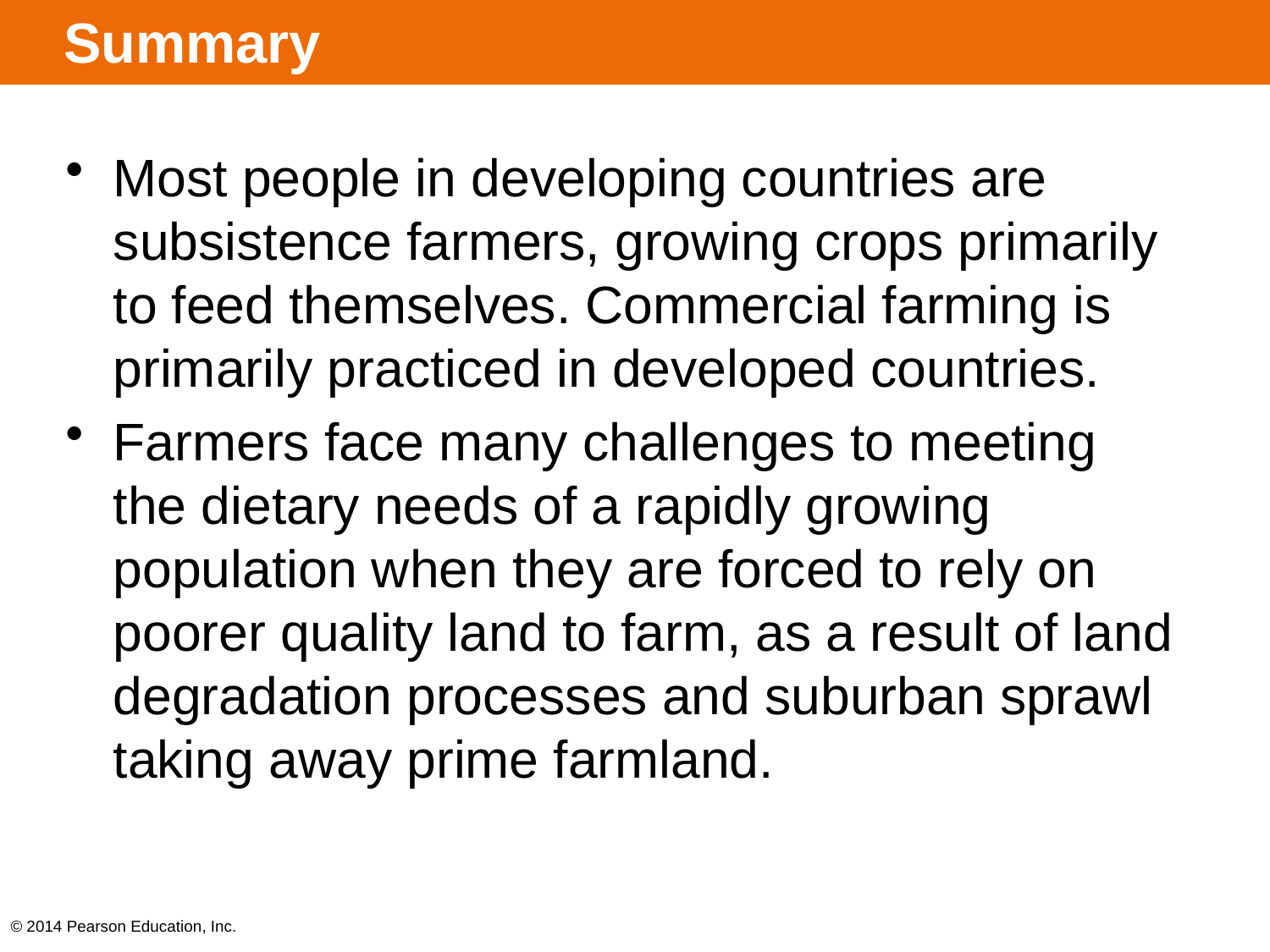

# Summary
Most people in developing countries are subsistence farmers, growing crops primarily to feed themselves. Commercial farming is primarily practiced in developed countries.
Farmers face many challenges to meeting the dietary needs of a rapidly growing population when they are forced to rely on poorer quality land to farm, as a result of land degradation processes and suburban sprawl taking away prime farmland.